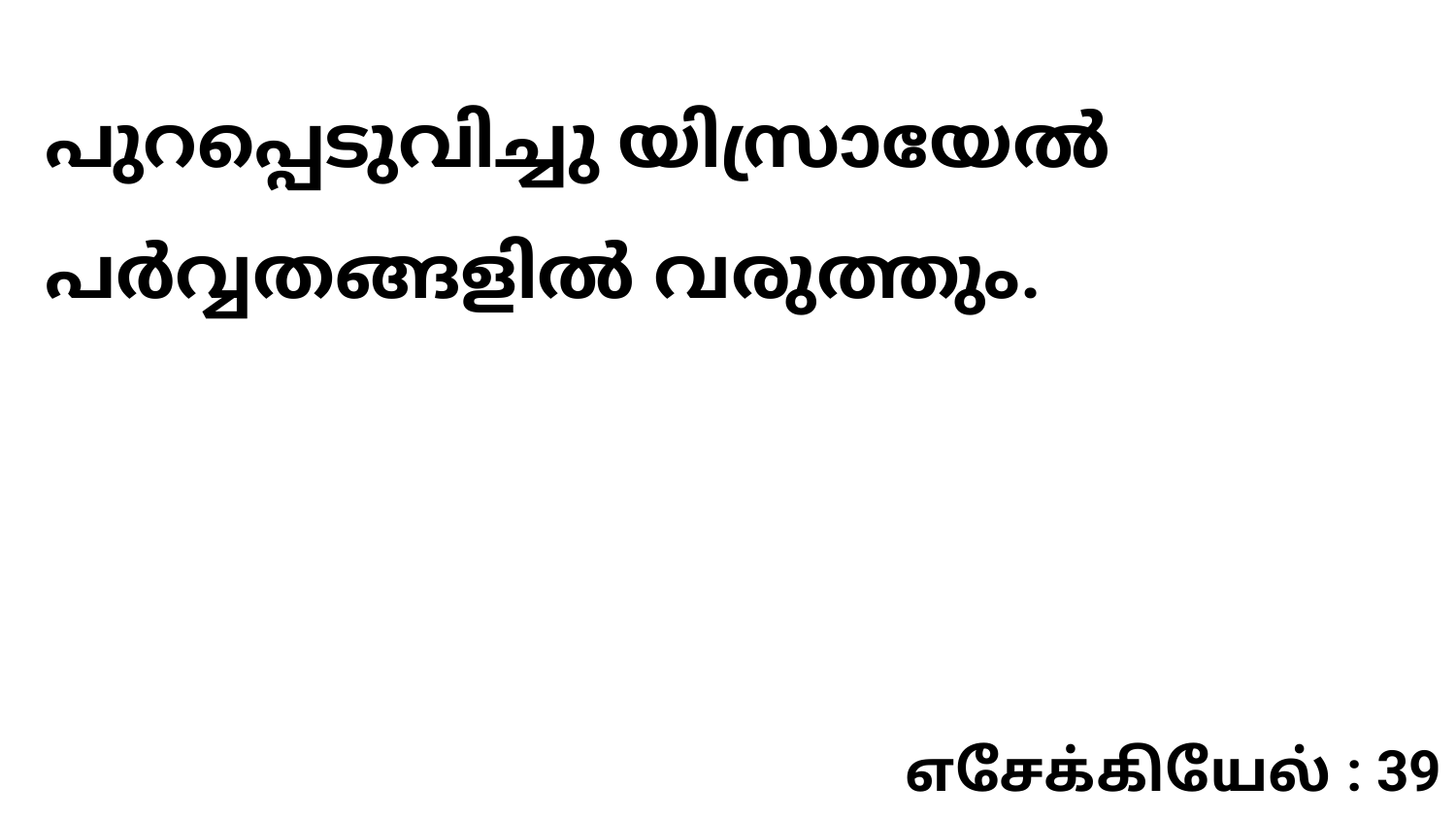

പുറപ്പെടുവിച്ചു യിസ്രായേൽ പർവ്വതങ്ങളിൽ വരുത്തും.
எசேக்கியேல் : 39